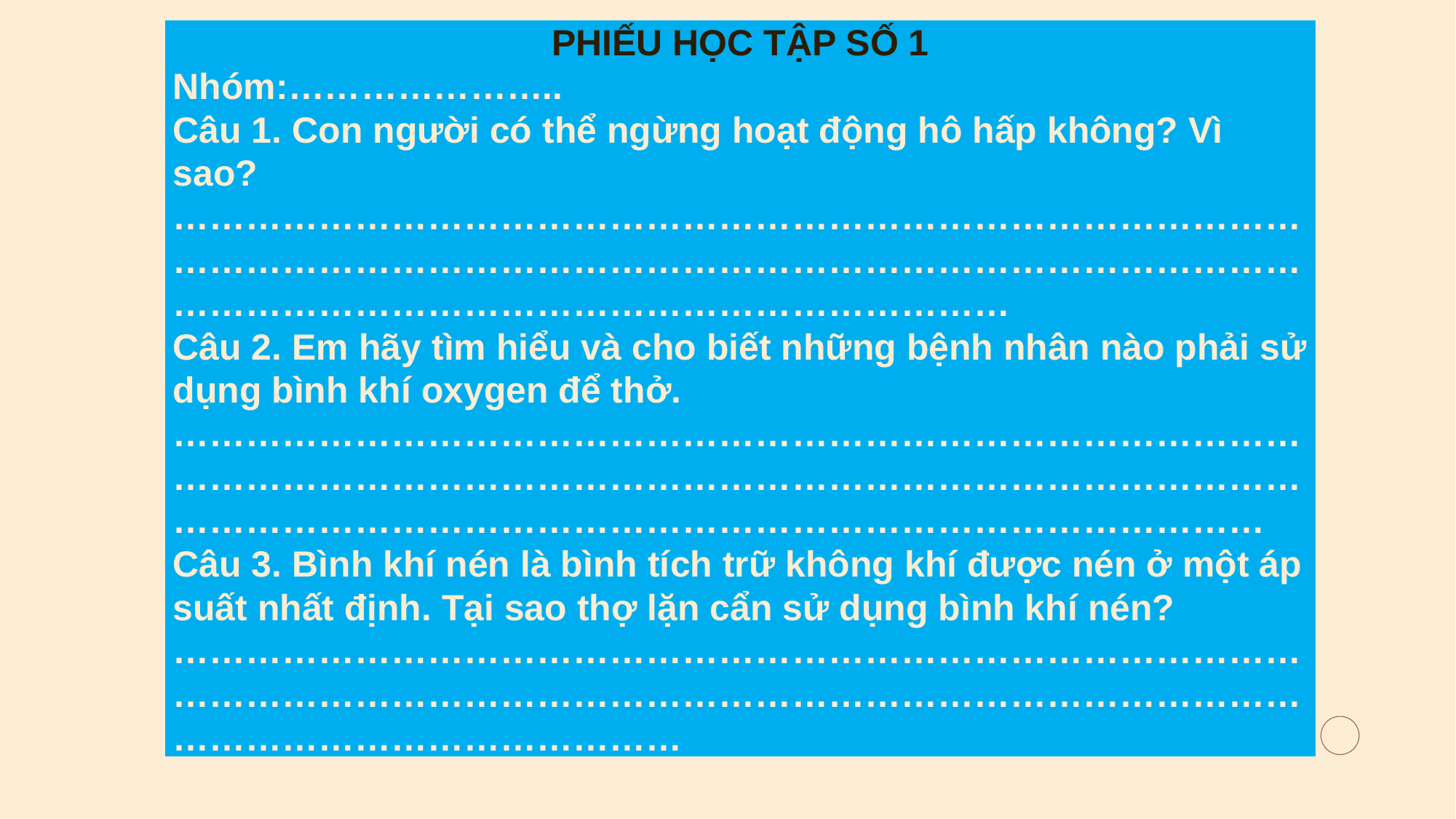

| PHIẾU HỌC TẬP SỐ 1 Nhóm:………………….. Câu 1. Con người có thể ngừng hoạt động hô hấp không? Vì sao? ………………………………………………………………………………………………………………………………………………………………………………………………………………………………… Câu 2. Em hãy tìm hiểu và cho biết những bệnh nhân nào phải sử dụng bình khí oxygen để thở. …………………………………………………………………………………………………………………………………………………………………………………………………………………………………………………… Câu 3. Bình khí nén là bình tích trữ không khí được nén ở một áp suất nhất định. Tại sao thợ lặn cẩn sử dụng bình khí nén? ………………………………………………………………………………………………………………………………………………………………………………………………………… |
| --- |